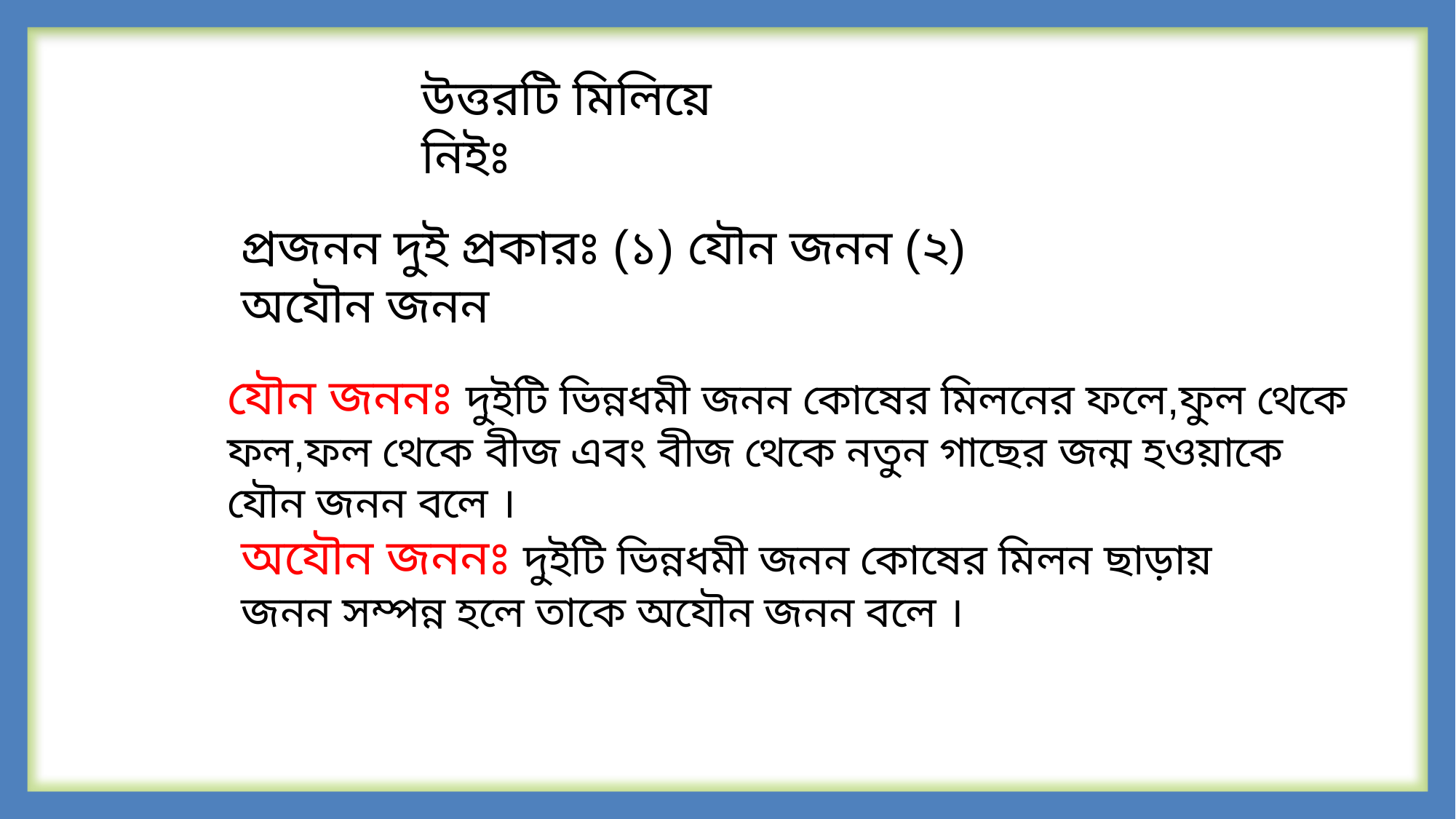

উত্তরটি মিলিয়ে নিইঃ
প্রজনন দুই প্রকারঃ (১) যৌন জনন (২) অযৌন জনন
যৌন জননঃ দুইটি ভিন্নধমী জনন কোষের মিলনের ফলে,ফুল থেকে ফল,ফল থেকে বীজ এবং বীজ থেকে নতুন গাছের জন্ম হওয়াকে যৌন জনন বলে ।
অযৌন জননঃ দুইটি ভিন্নধমী জনন কোষের মিলন ছাড়ায় জনন সম্পন্ন হলে তাকে অযৌন জনন বলে ।